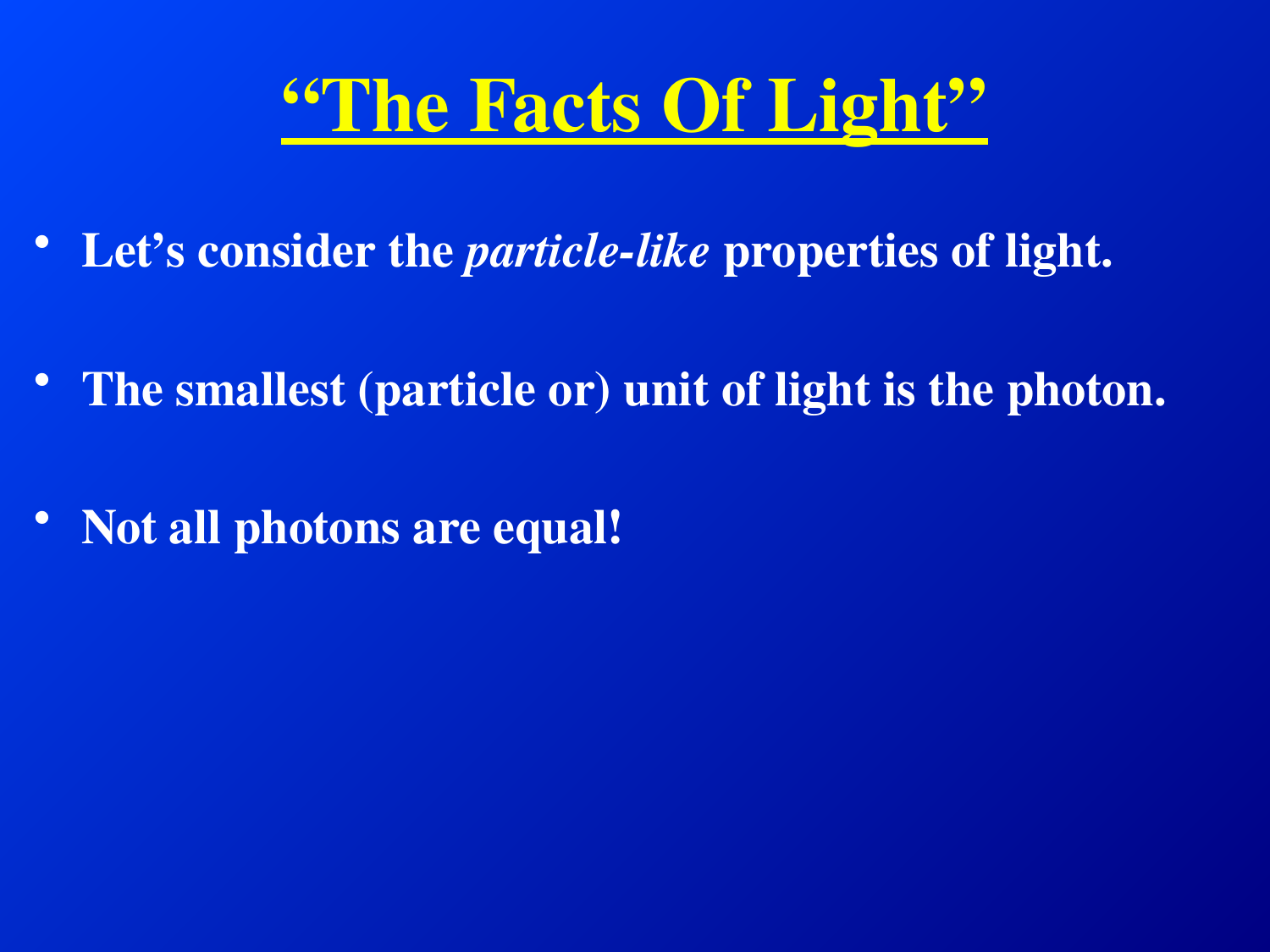

# “The Facts Of Light”
Let’s consider the particle-like properties of light.

The smallest (particle or) unit of light is the photon.

Not all photons are equal!